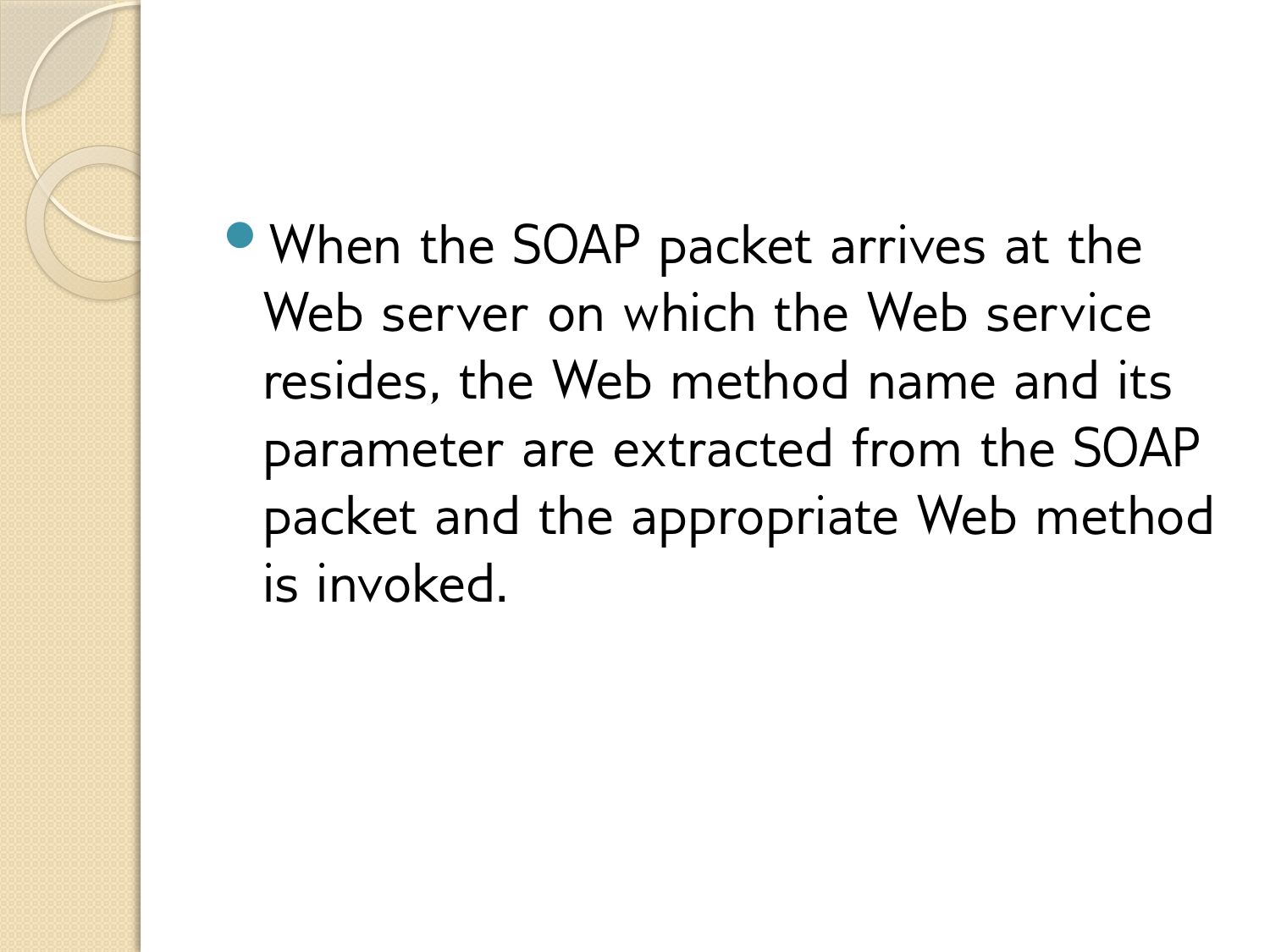

#
When the SOAP packet arrives at the Web server on which the Web service resides, the Web method name and its parameter are extracted from the SOAP packet and the appropriate Web method is invoked.